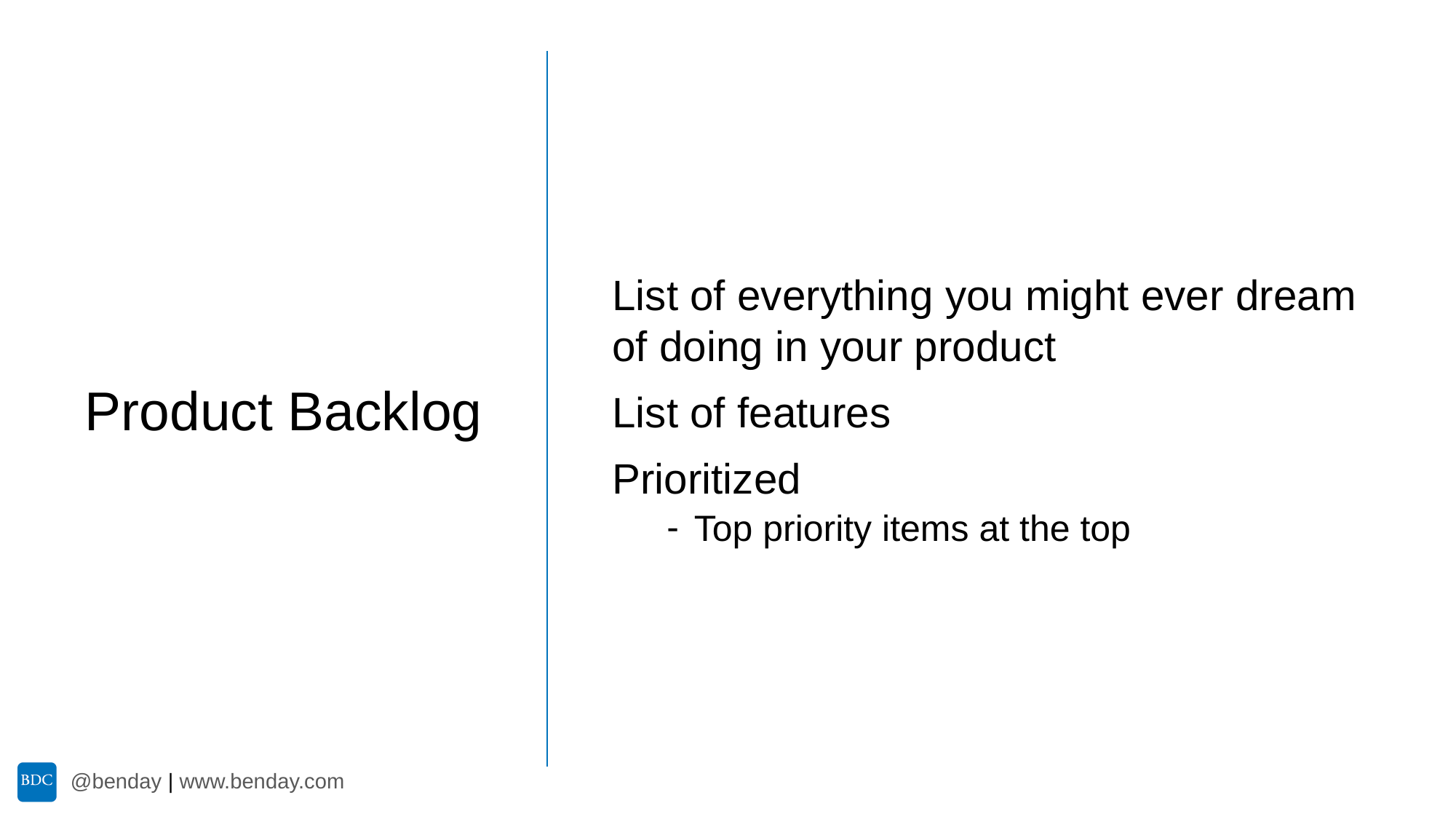

List of everything you might ever dream of doing in your product
List of features
Prioritized
Top priority items at the top
Product Backlog